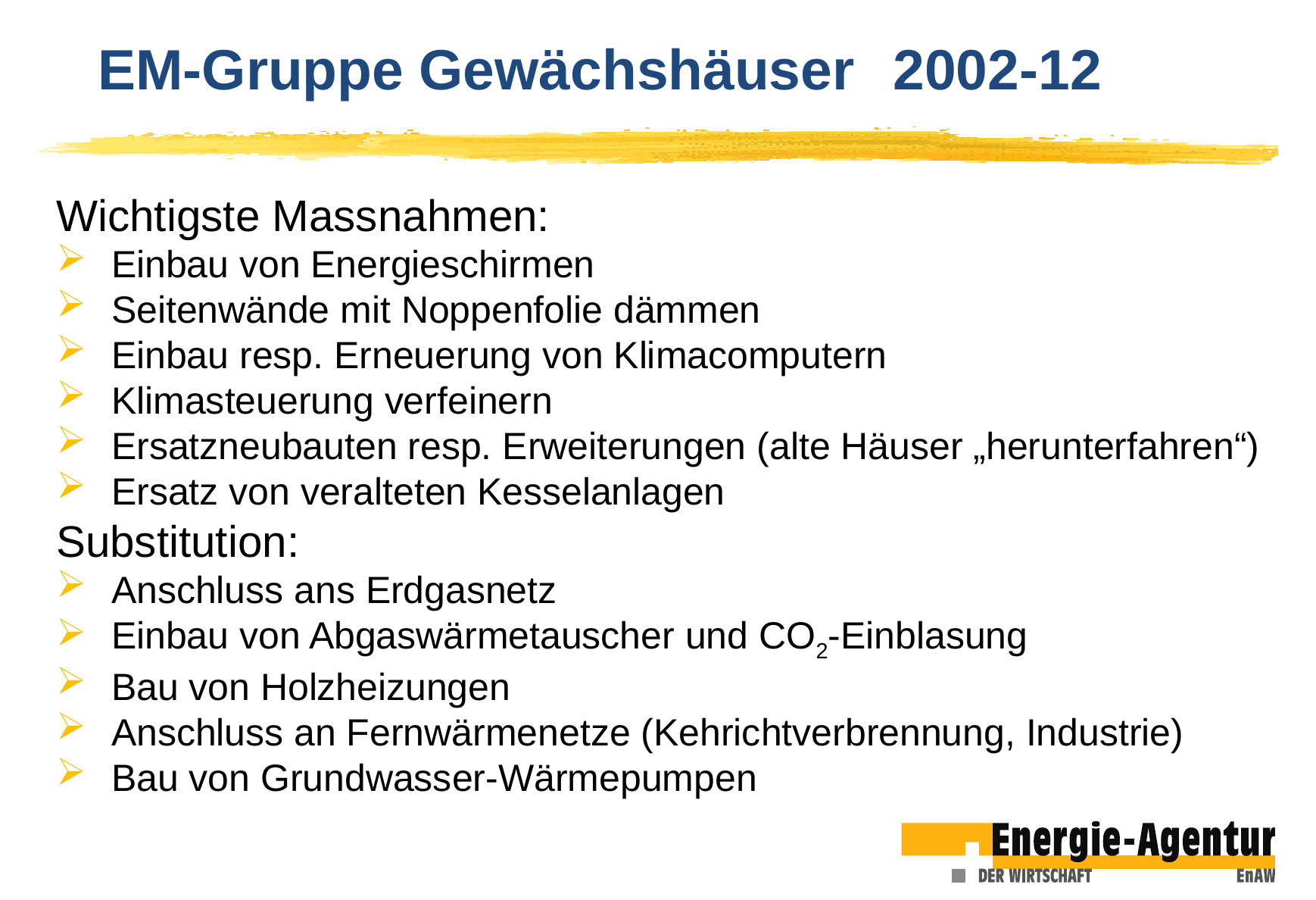

EM-Gruppe Gewächshäuser 	2002-12
Wichtigste Massnahmen:
Einbau von Energieschirmen
Seitenwände mit Noppenfolie dämmen
Einbau resp. Erneuerung von Klimacomputern
Klimasteuerung verfeinern
Ersatzneubauten resp. Erweiterungen (alte Häuser „herunterfahren“)
Ersatz von veralteten Kesselanlagen
Substitution:
Anschluss ans Erdgasnetz
Einbau von Abgaswärmetauscher und CO2-Einblasung
Bau von Holzheizungen
Anschluss an Fernwärmenetze (Kehrichtverbrennung, Industrie)
Bau von Grundwasser-Wärmepumpen